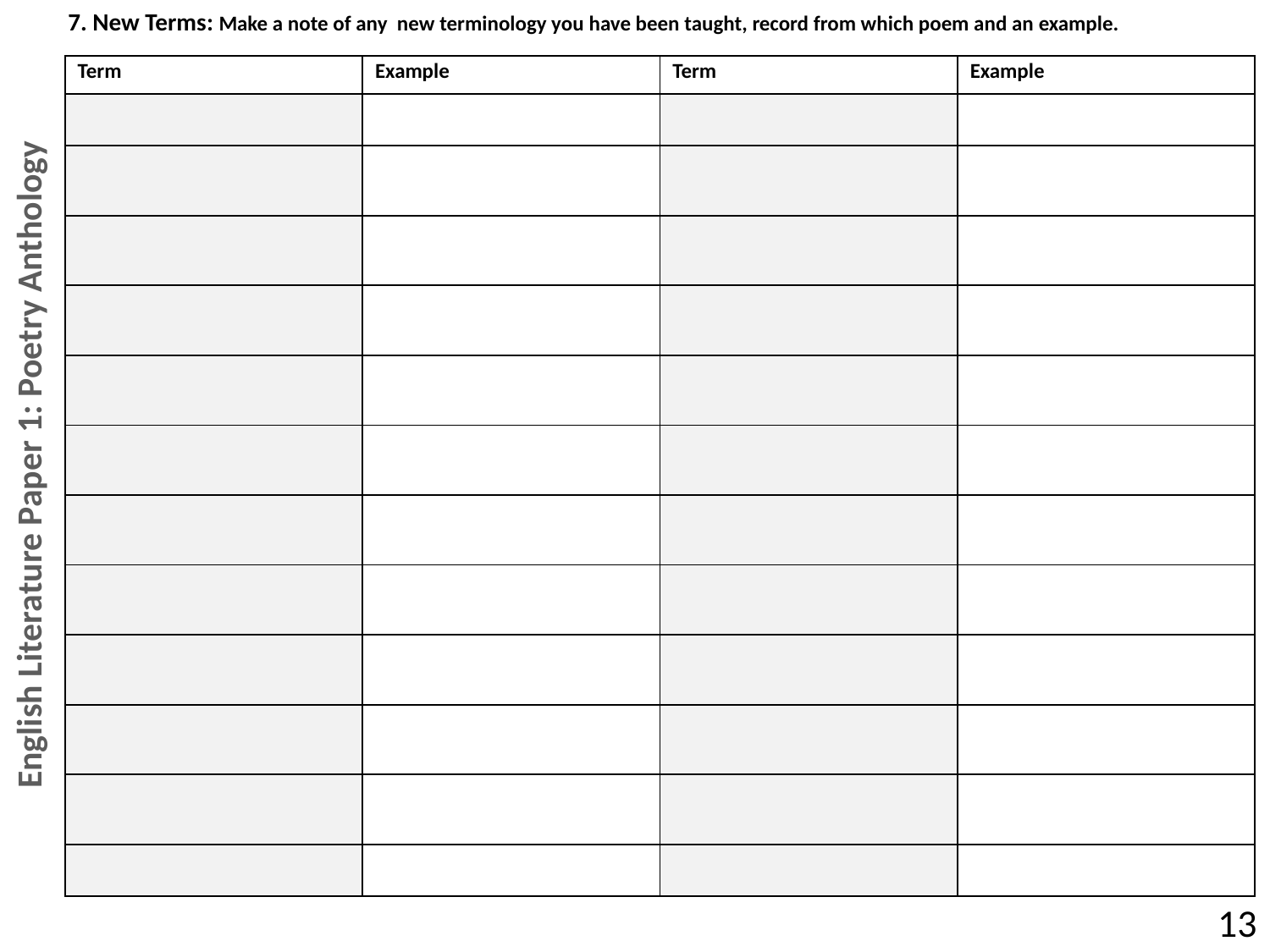

7. New Terms: Make a note of any  new terminology you have been taught, record from which poem and an example.
| Term | Example | Term | Example |
| --- | --- | --- | --- |
|  |  |  |  |
|  |  |  |  |
|  |  |  |  |
|  |  |  |  |
|  |  |  |  |
|  |  |  |  |
|  |  |  |  |
|  |  |  |  |
|  |  |  |  |
|  |  |  |  |
|  |  |  |  |
|  |  |  |  |
English Literature Paper 1: Poetry Anthology
13